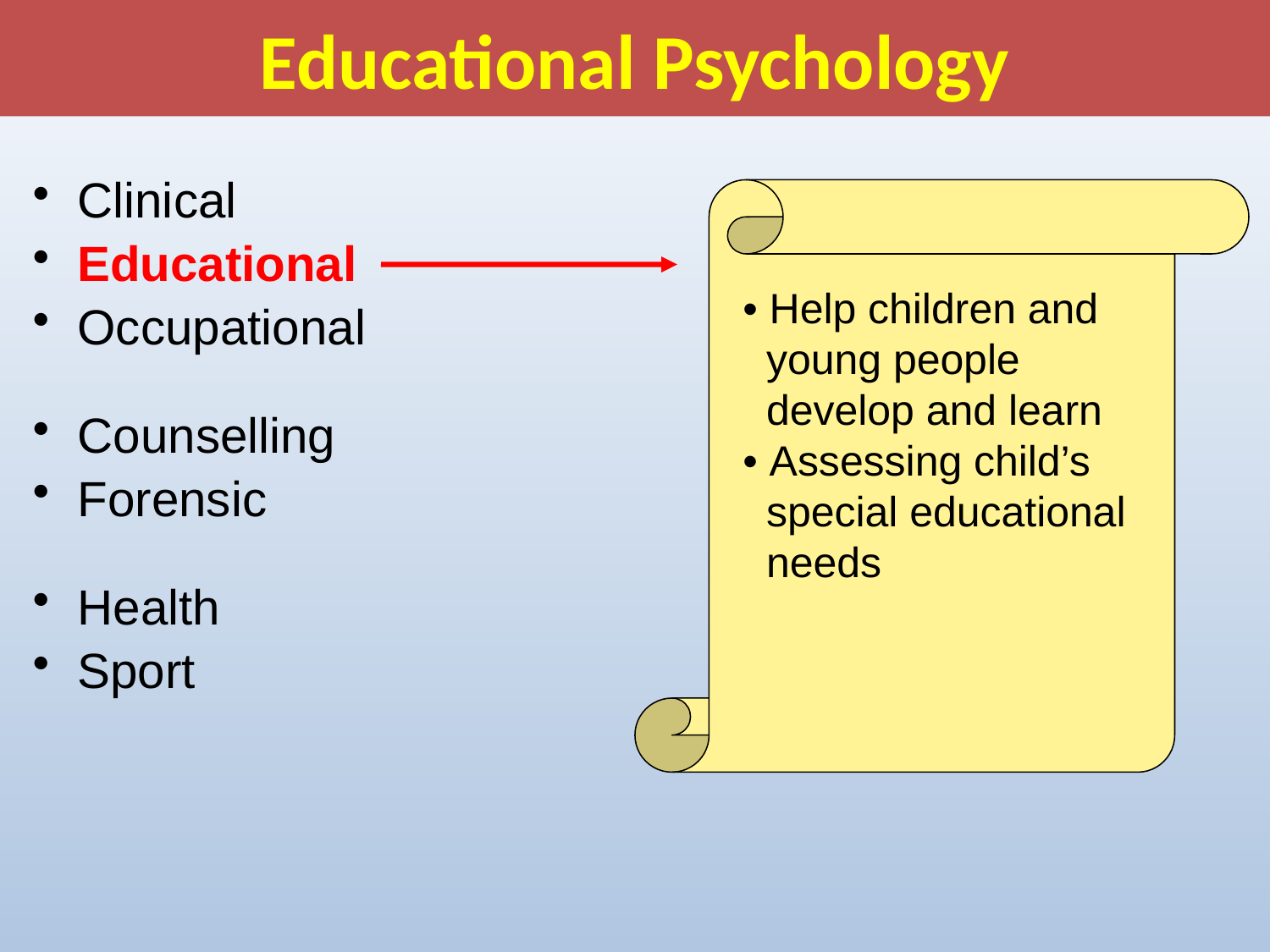

# Educational Psychology
  Clinical
  Educational
  Occupational

  Counselling
  Forensic

  Health
  Sport

• Help children and
  young people
  develop and learn
• Assessing child’s
  special educational
  needs